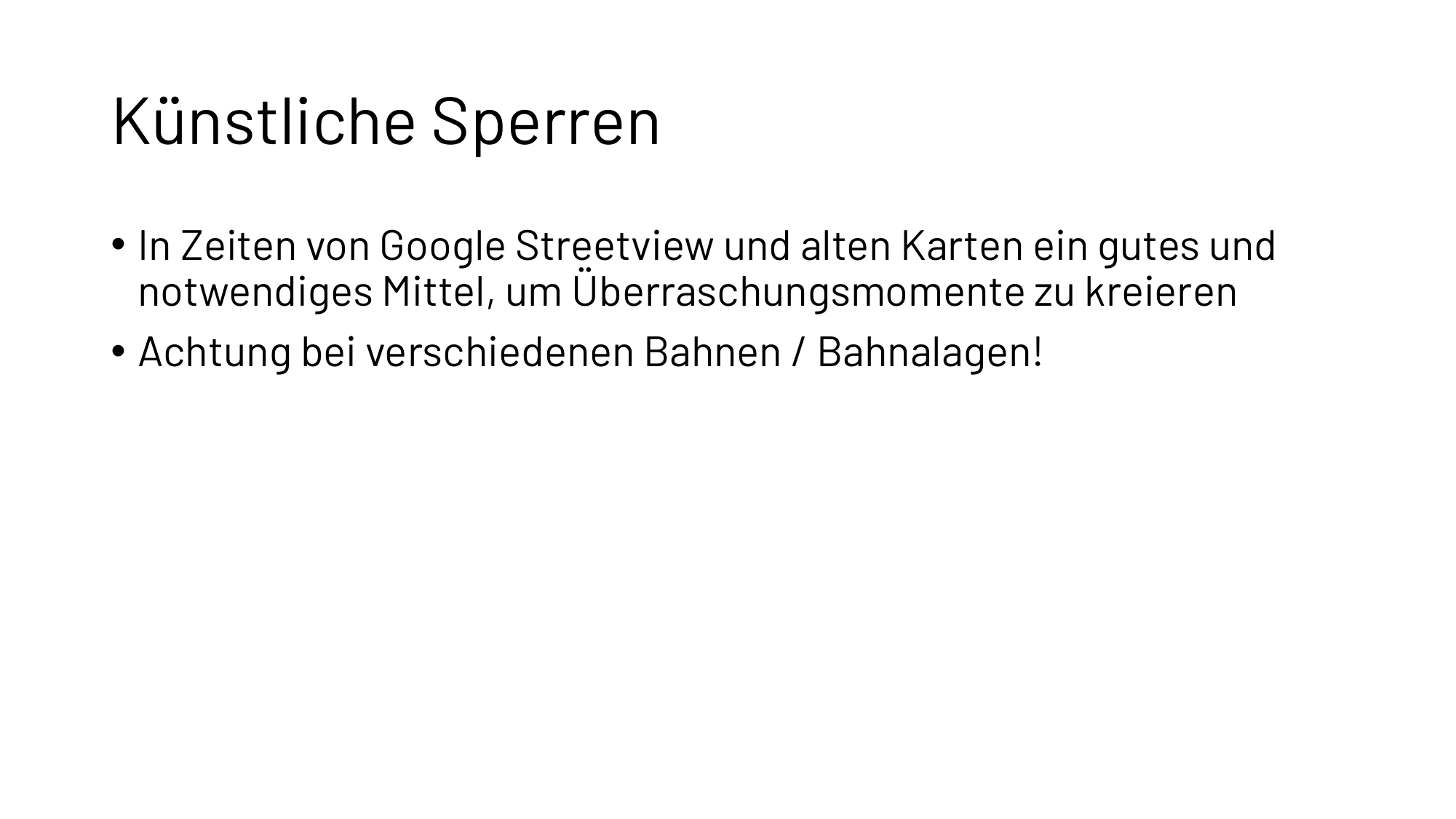

# Künstliche Sperren
In Zeiten von Google Streetview und alten Karten ein gutes und notwendiges Mittel, um Überraschungsmomente zu kreieren
Achtung bei verschiedenen Bahnen / Bahnalagen!